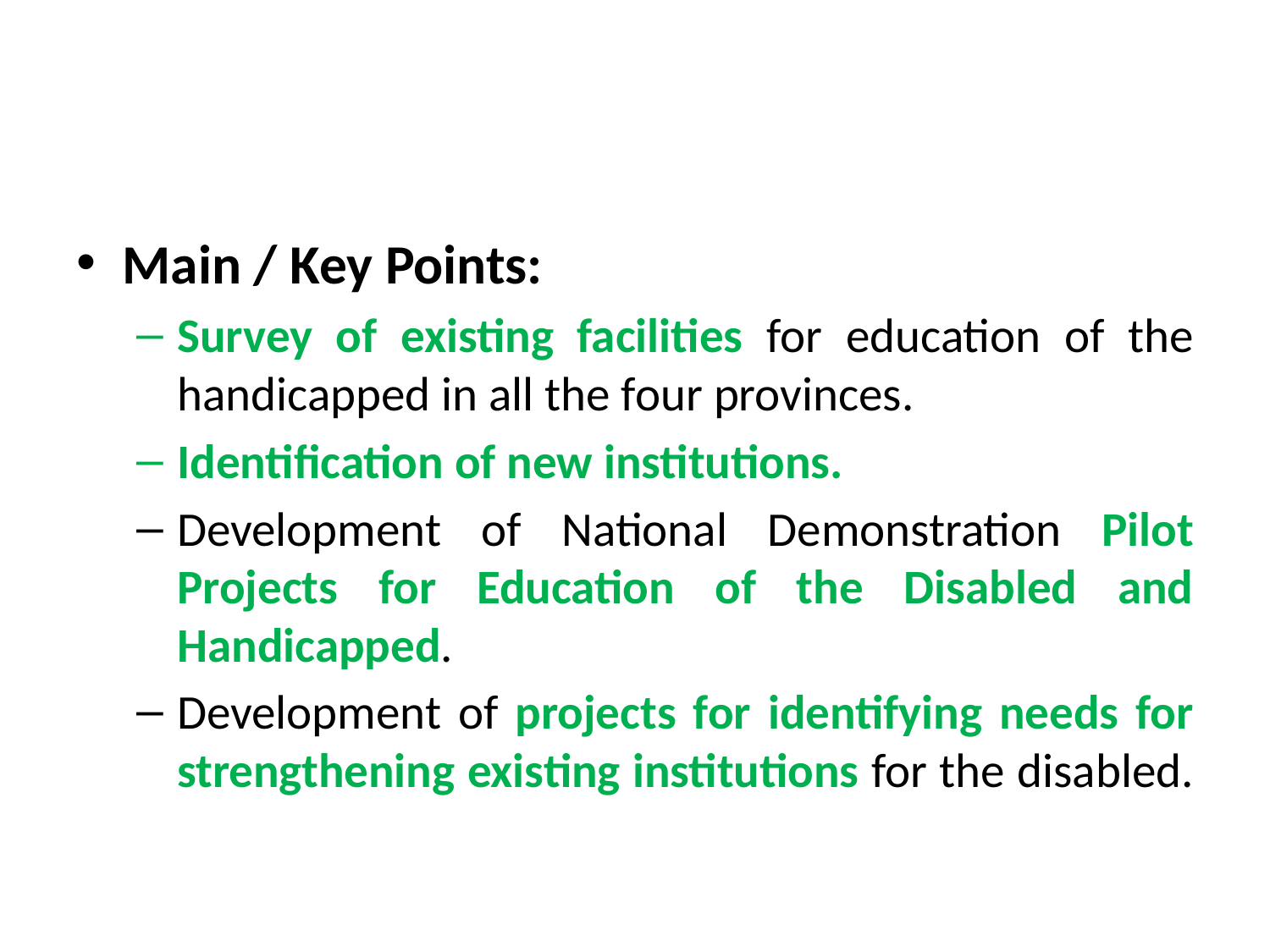

#
Main / Key Points:
Survey of existing facilities for education of the handicapped in all the four provinces.
Identification of new institutions.
Development of National Demonstration Pilot Projects for Education of the Disabled and Handicapped.
Development of projects for identifying needs for strengthening existing institutions for the disabled.